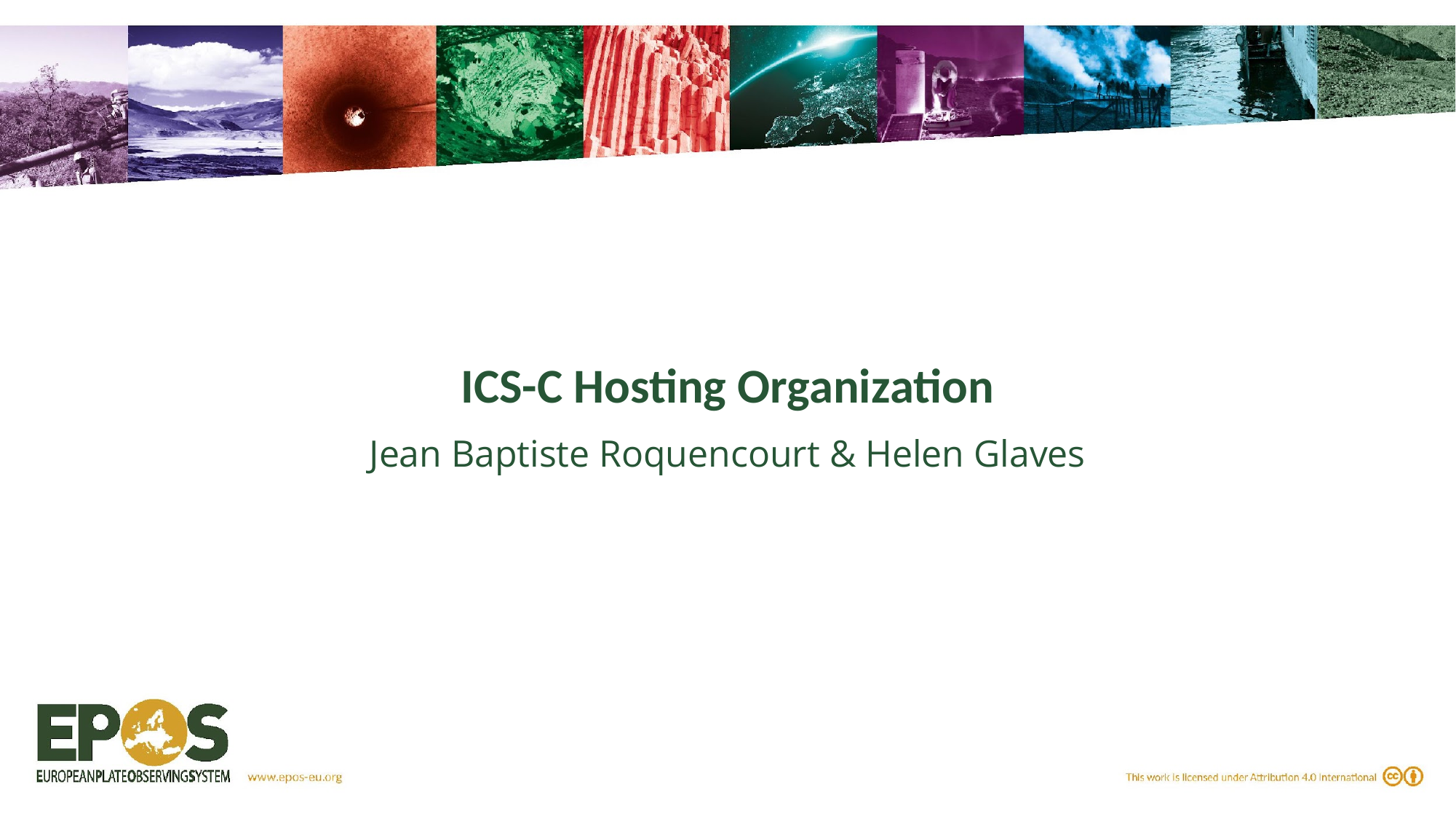

# ICS-C Hosting Organization
Jean Baptiste Roquencourt & Helen Glaves